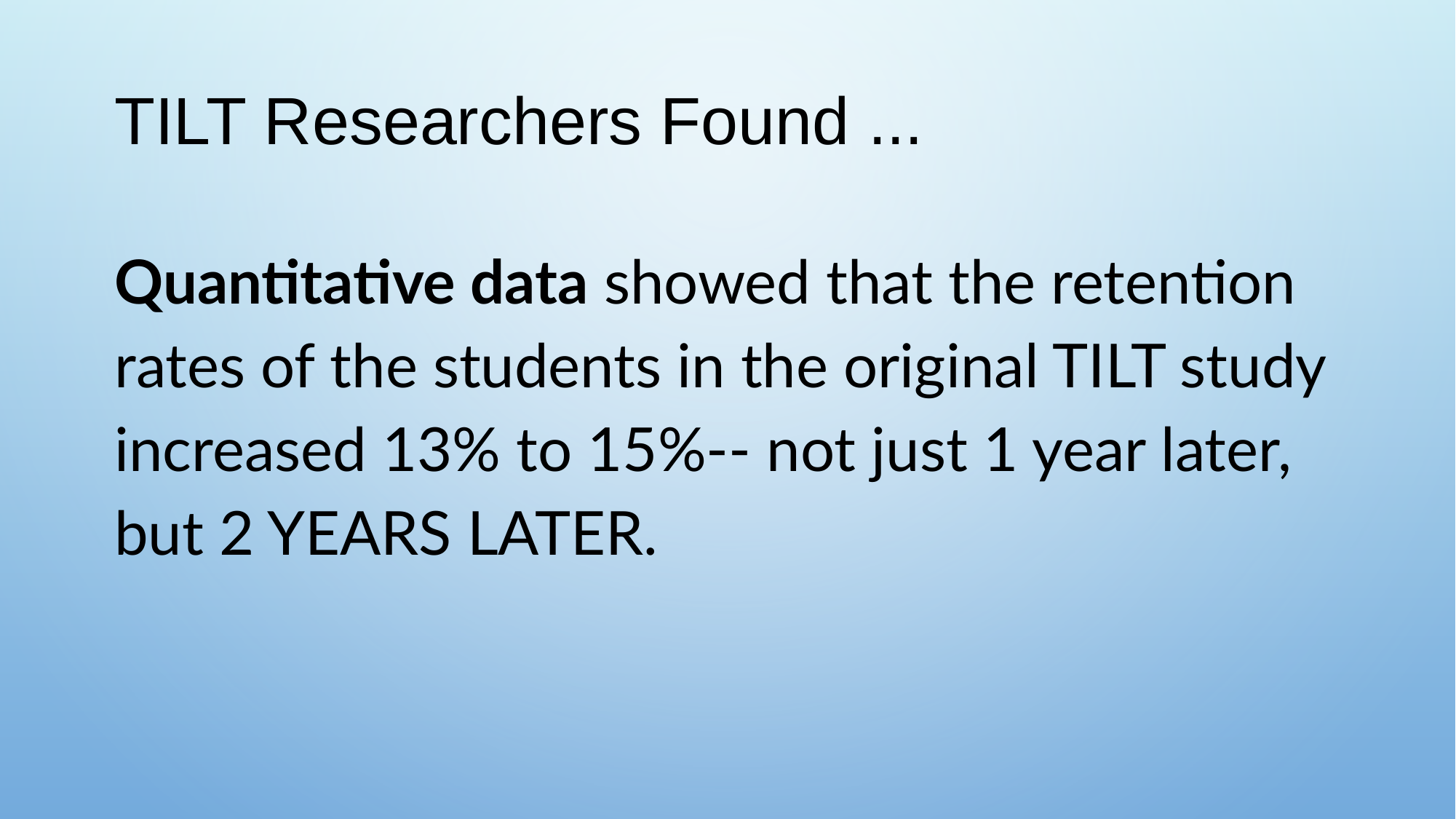

# TILT Researchers Found ...
Quantitative data showed that the retention rates of the students in the original TILT study increased 13% to 15%-- not just 1 year later, but 2 YEARS LATER.